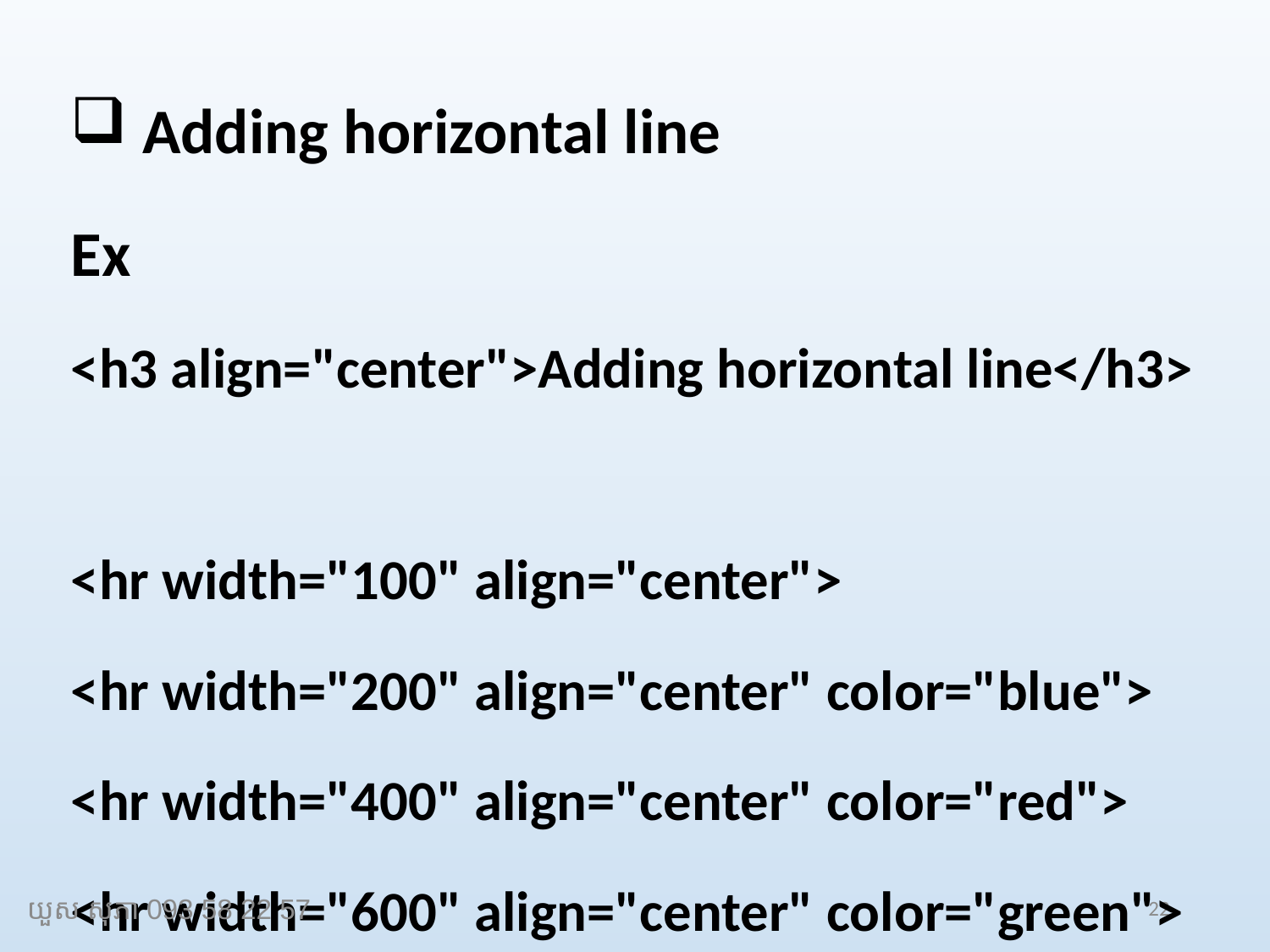

Adding horizontal line
Ex
<h3 align="center">Adding horizontal line</h3>
<hr width="100" align="center">
<hr width="200" align="center" color="blue">
<hr width="400" align="center" color="red">
<hr width="600" align="center" color="green">
យួស សុភា 093 58 22 57
22